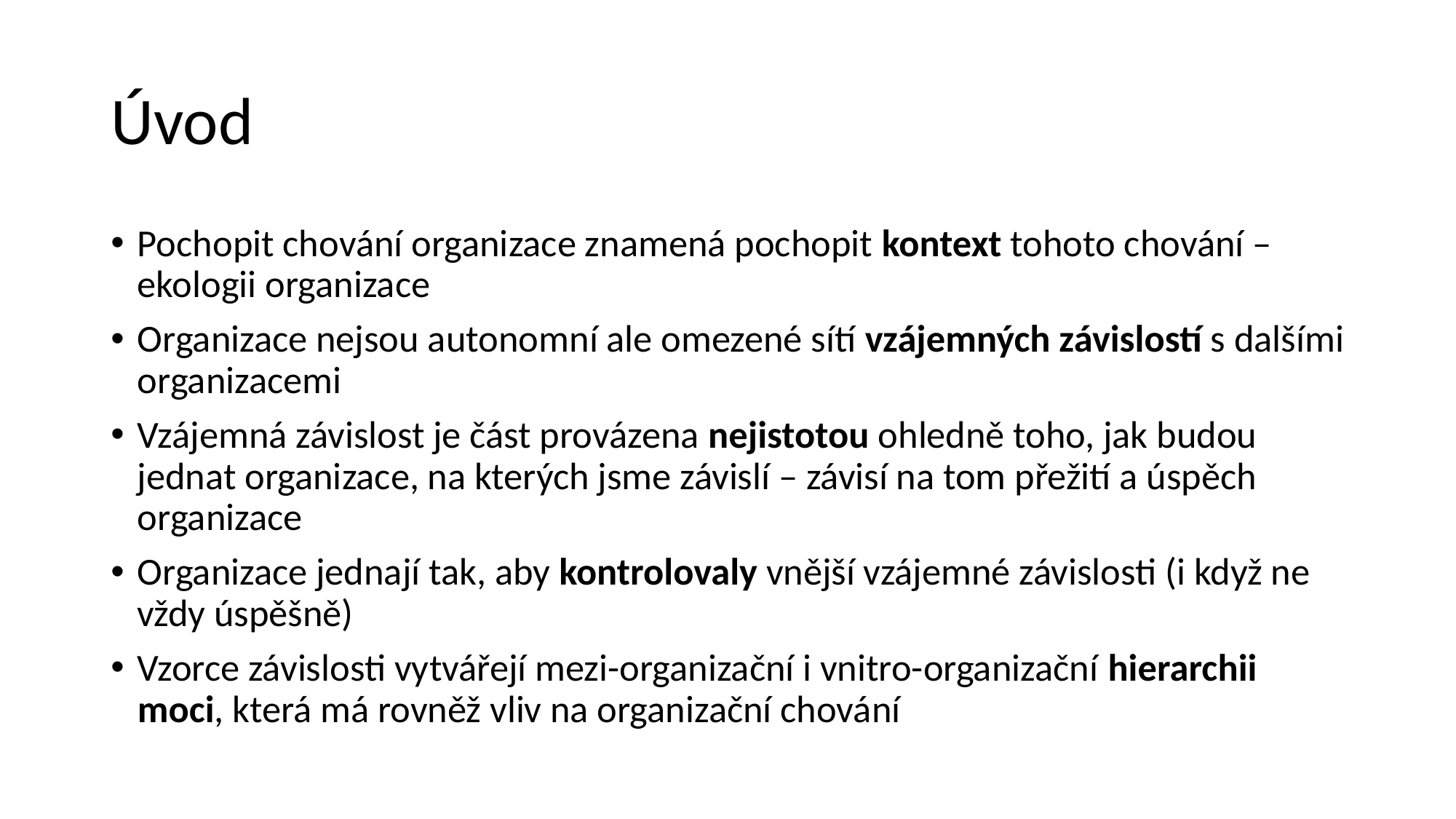

# Úvod
Pochopit chování organizace znamená pochopit kontext tohoto chování –ekologii organizace
Organizace nejsou autonomní ale omezené sítí vzájemných závislostí s dalšími organizacemi
Vzájemná závislost je část provázena nejistotou ohledně toho, jak budou jednat organizace, na kterých jsme závislí – závisí na tom přežití a úspěch organizace
Organizace jednají tak, aby kontrolovaly vnější vzájemné závislosti (i když ne vždy úspěšně)
Vzorce závislosti vytvářejí mezi-organizační i vnitro-organizační hierarchii moci, která má rovněž vliv na organizační chování